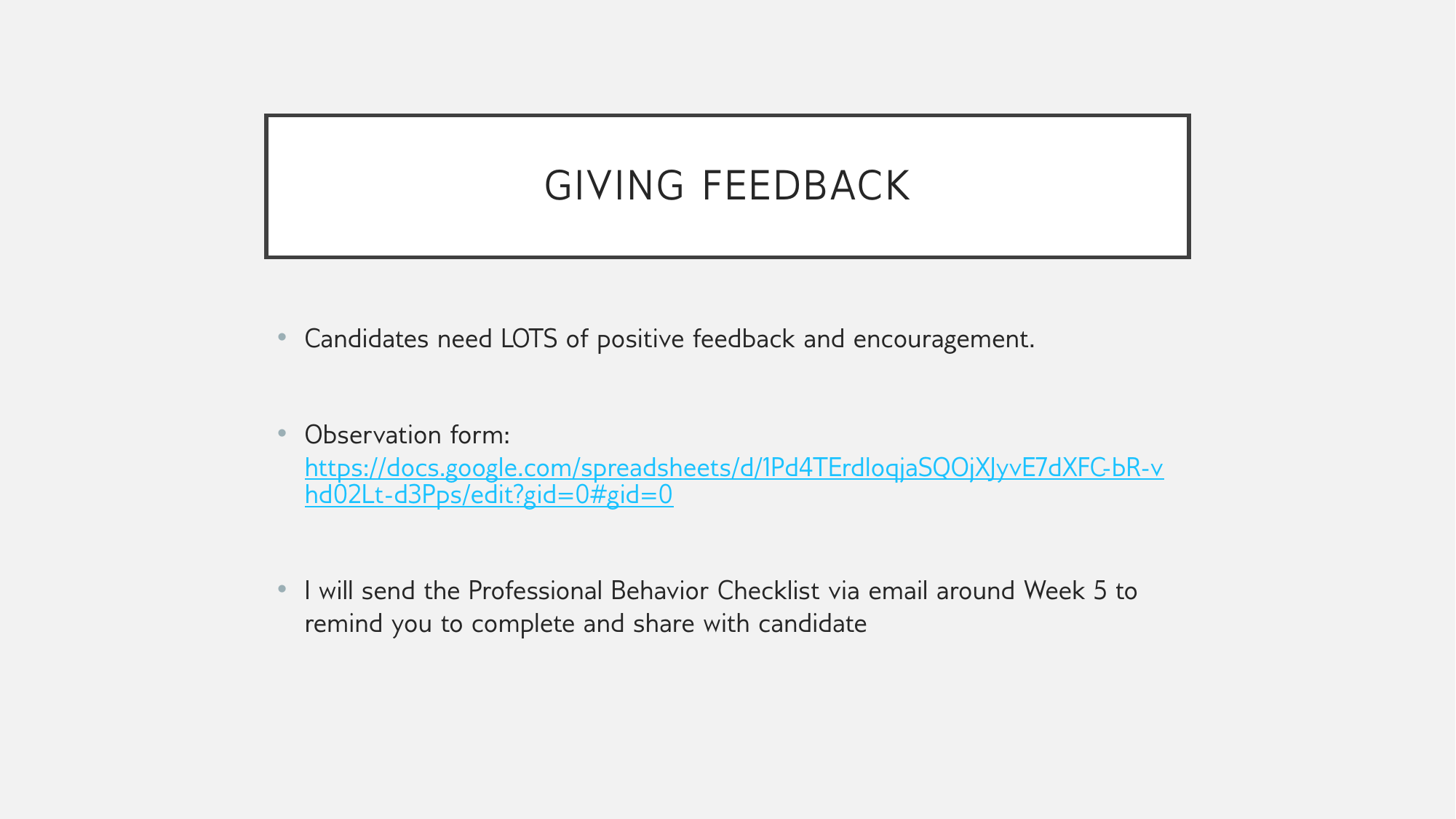

# Giving feedback
Candidates need LOTS of positive feedback and encouragement.

Observation form: https://docs.google.com/spreadsheets/d/1Pd4TErdIoqjaSQOjXJyvE7dXFC-bR-vhd02Lt-d3Pps/edit?gid=0#gid=0

I will send the Professional Behavior Checklist via email around Week 5 to remind you to complete and share with candidate